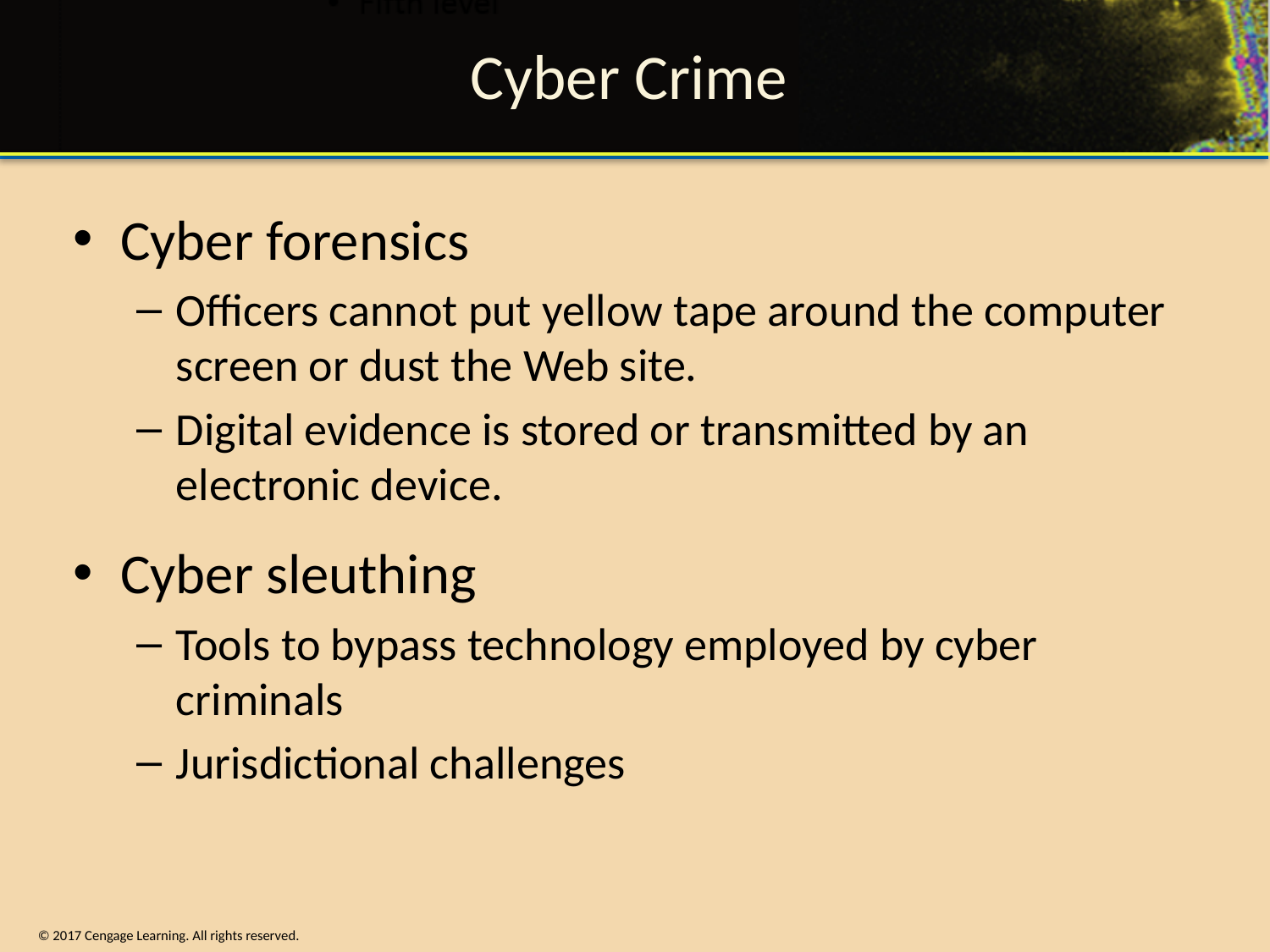

# Cyber Crime
Cyber forensics
Officers cannot put yellow tape around the computer screen or dust the Web site.
Digital evidence is stored or transmitted by an electronic device.
Cyber sleuthing
Tools to bypass technology employed by cyber criminals
Jurisdictional challenges